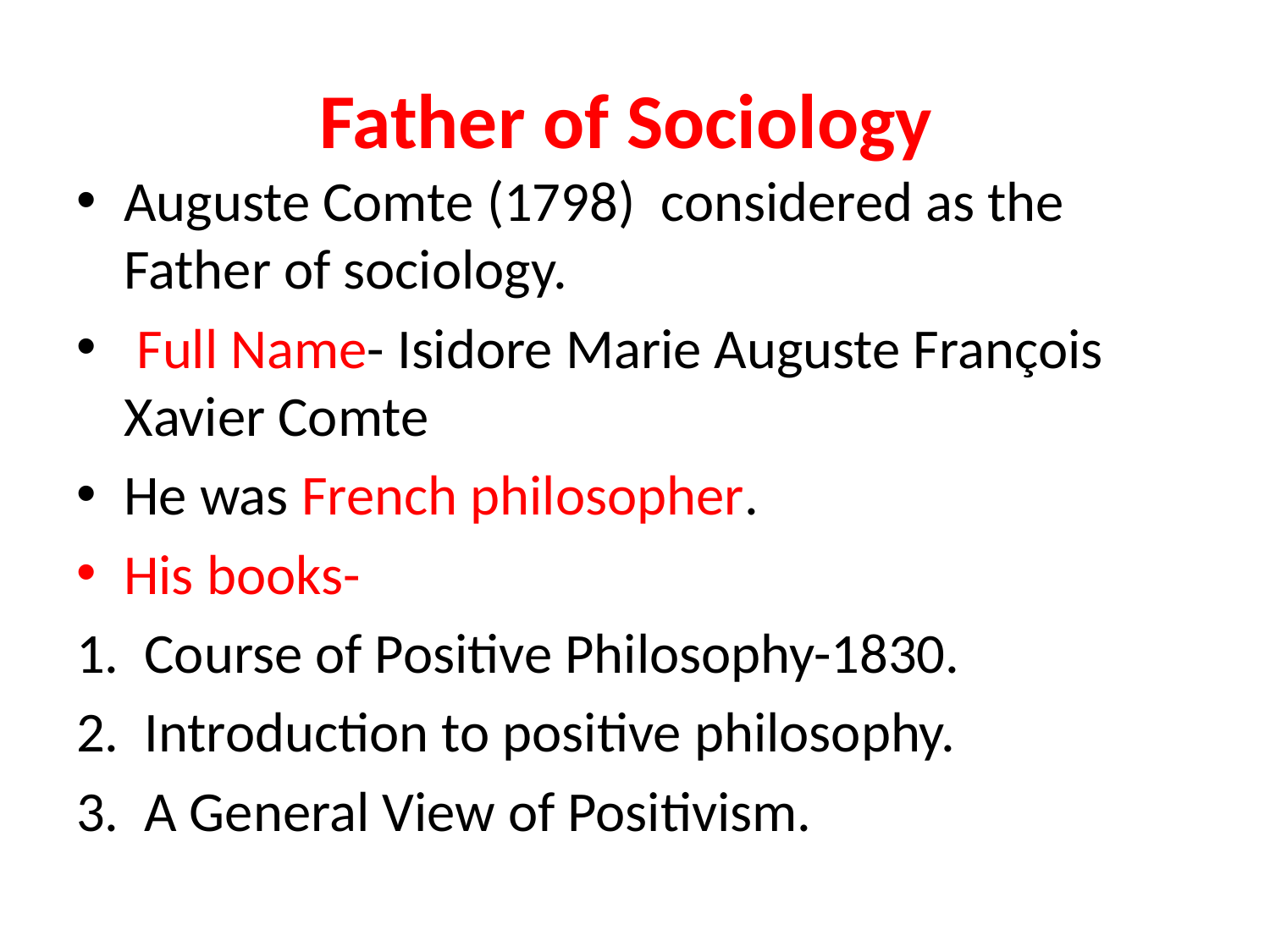

# Father of Sociology
Auguste Comte (1798)  considered as the  Father of sociology.
 Full Name- Isidore Marie Auguste François Xavier Comte
He was French philosopher.
His books-
1.  Course of Positive Philosophy-1830.
2.  Introduction to positive philosophy.
3.  A General View of Positivism.